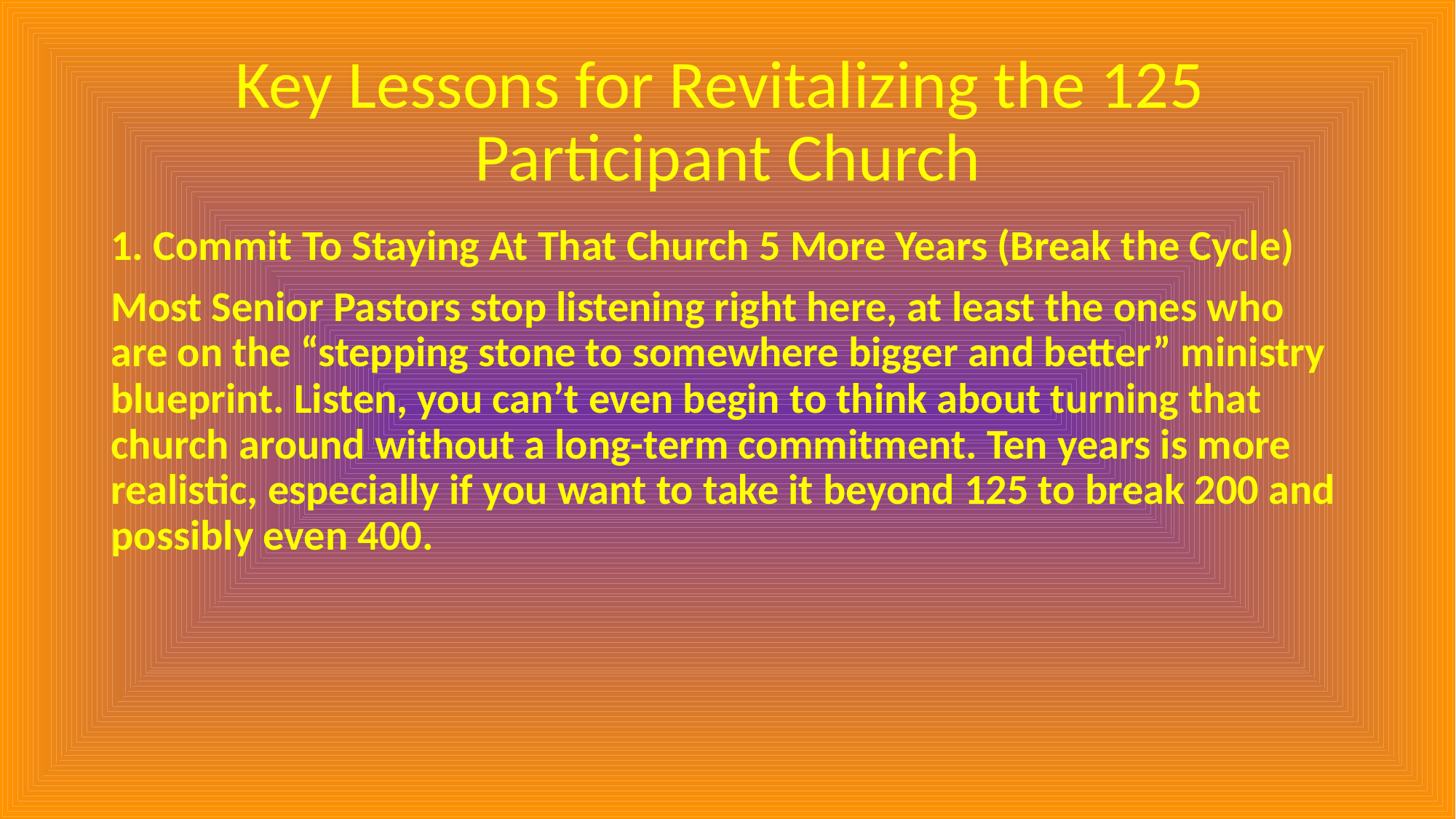

# Key Lessons for Revitalizing the 125 Participant Church
1. Commit To Staying At That Church 5 More Years (Break the Cycle)
Most Senior Pastors stop listening right here, at least the ones who are on the “stepping stone to somewhere bigger and better” ministry blueprint. Listen, you can’t even begin to think about turning that church around without a long-term commitment. Ten years is more realistic, especially if you want to take it beyond 125 to break 200 and possibly even 400.